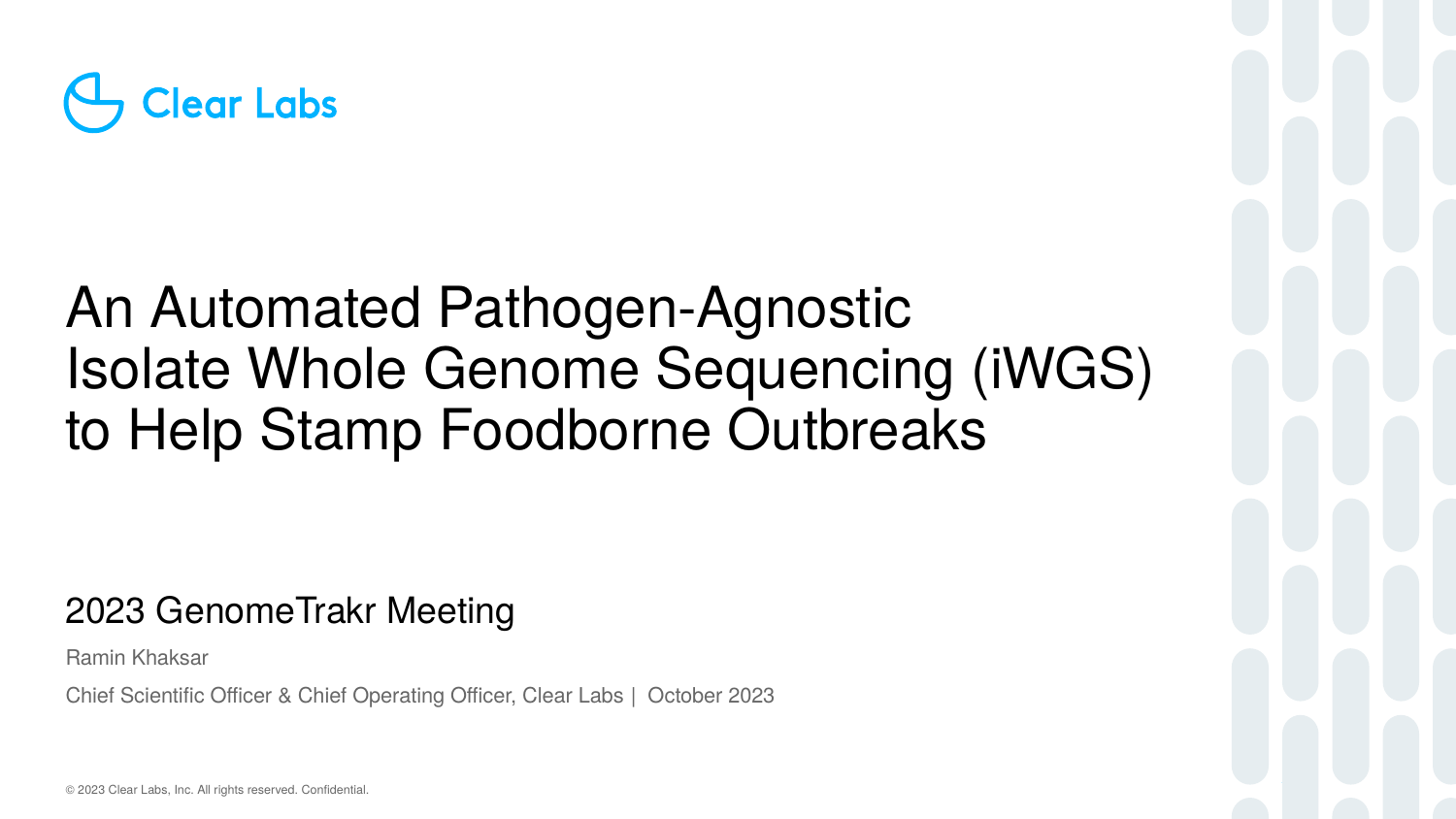

# An Automated Pathogen-Agnostic Isolate Whole Genome Sequencing (iWGS) to Help Stamp Foodborne Outbreaks
2023 GenomeTrakr Meeting
Ramin Khaksar
Chief Scientific Officer & Chief Operating Officer, Clear Labs |  October 2023